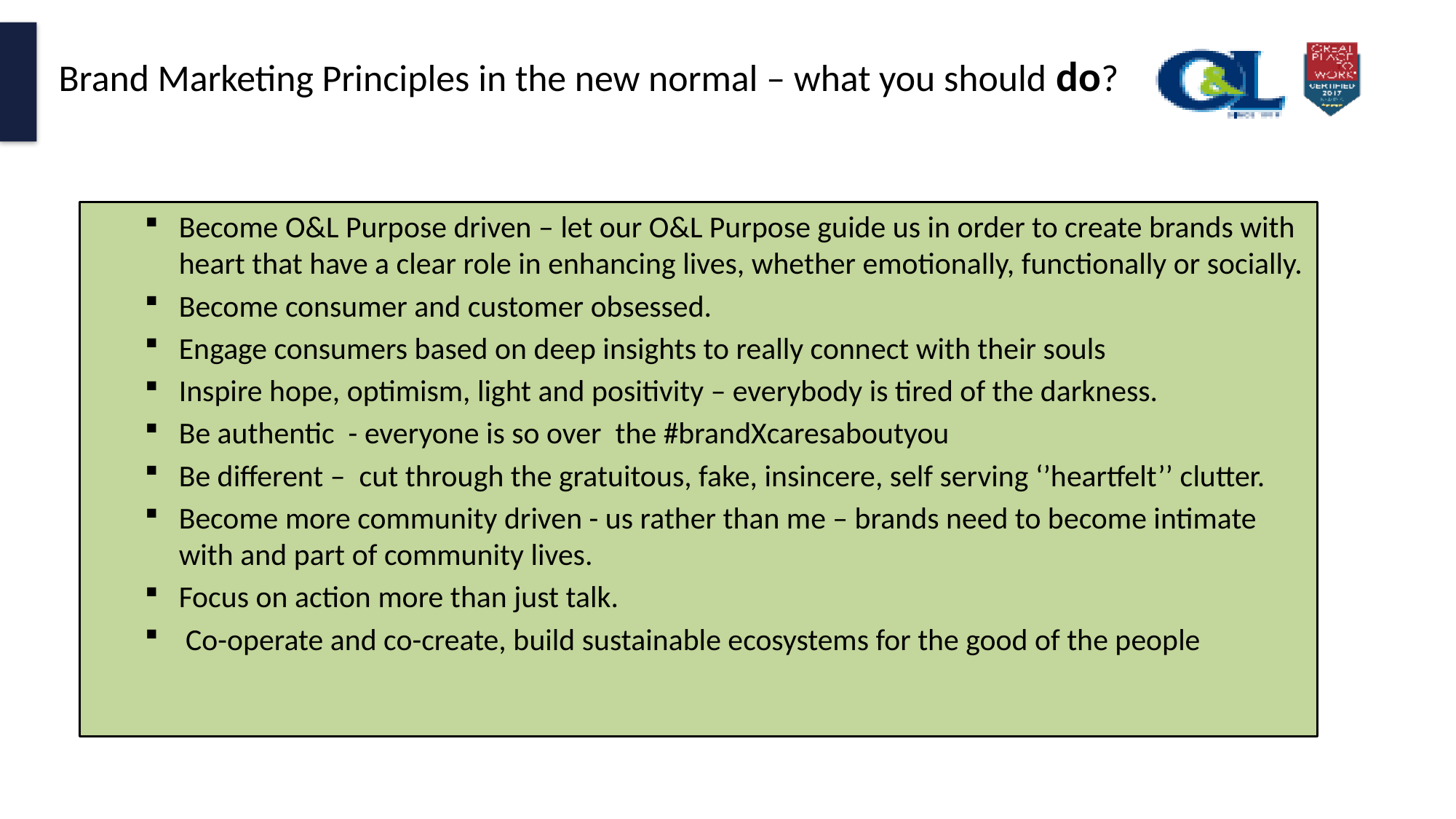

# Brand Marketing Principles in the new normal – what you should do?
Become O&L Purpose driven – let our O&L Purpose guide us in order to create brands with heart that have a clear role in enhancing lives, whether emotionally, functionally or socially.
Become consumer and customer obsessed.
Engage consumers based on deep insights to really connect with their souls
Inspire hope, optimism, light and positivity – everybody is tired of the darkness.
Be authentic  - everyone is so over  the #brandXcaresaboutyou
Be different –  cut through the gratuitous, fake, insincere, self serving ‘’heartfelt’’ clutter.
Become more community driven - us rather than me – brands need to become intimate with and part of community lives.
Focus on action more than just talk.
 Co-operate and co-create, build sustainable ecosystems for the good of the people